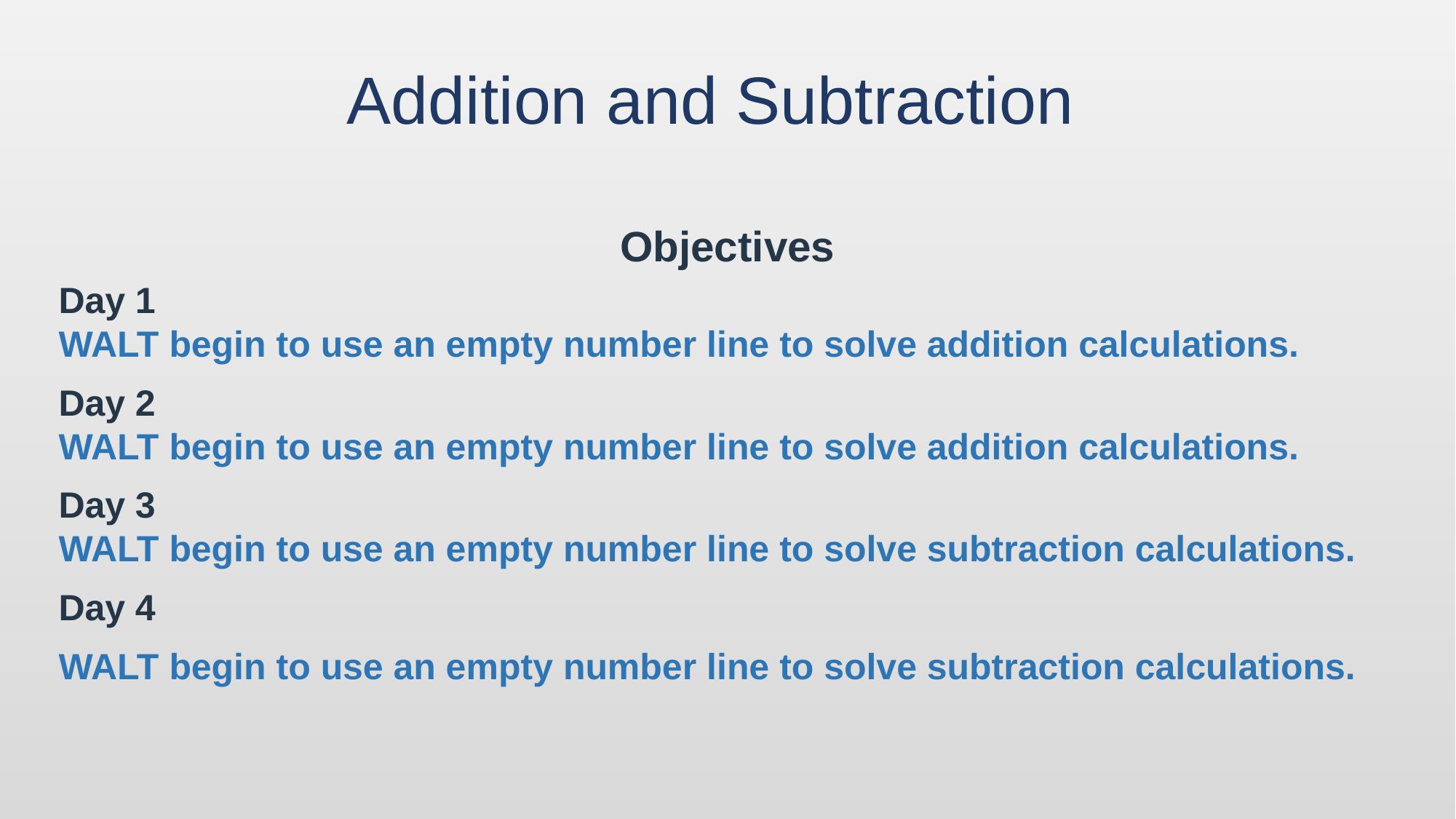

Addition and Subtraction
Objectives
Day 1
WALT begin to use an empty number line to solve addition calculations.
Day 2
WALT begin to use an empty number line to solve addition calculations.
Day 3
WALT begin to use an empty number line to solve subtraction calculations.
Day 4
WALT begin to use an empty number line to solve subtraction calculations.